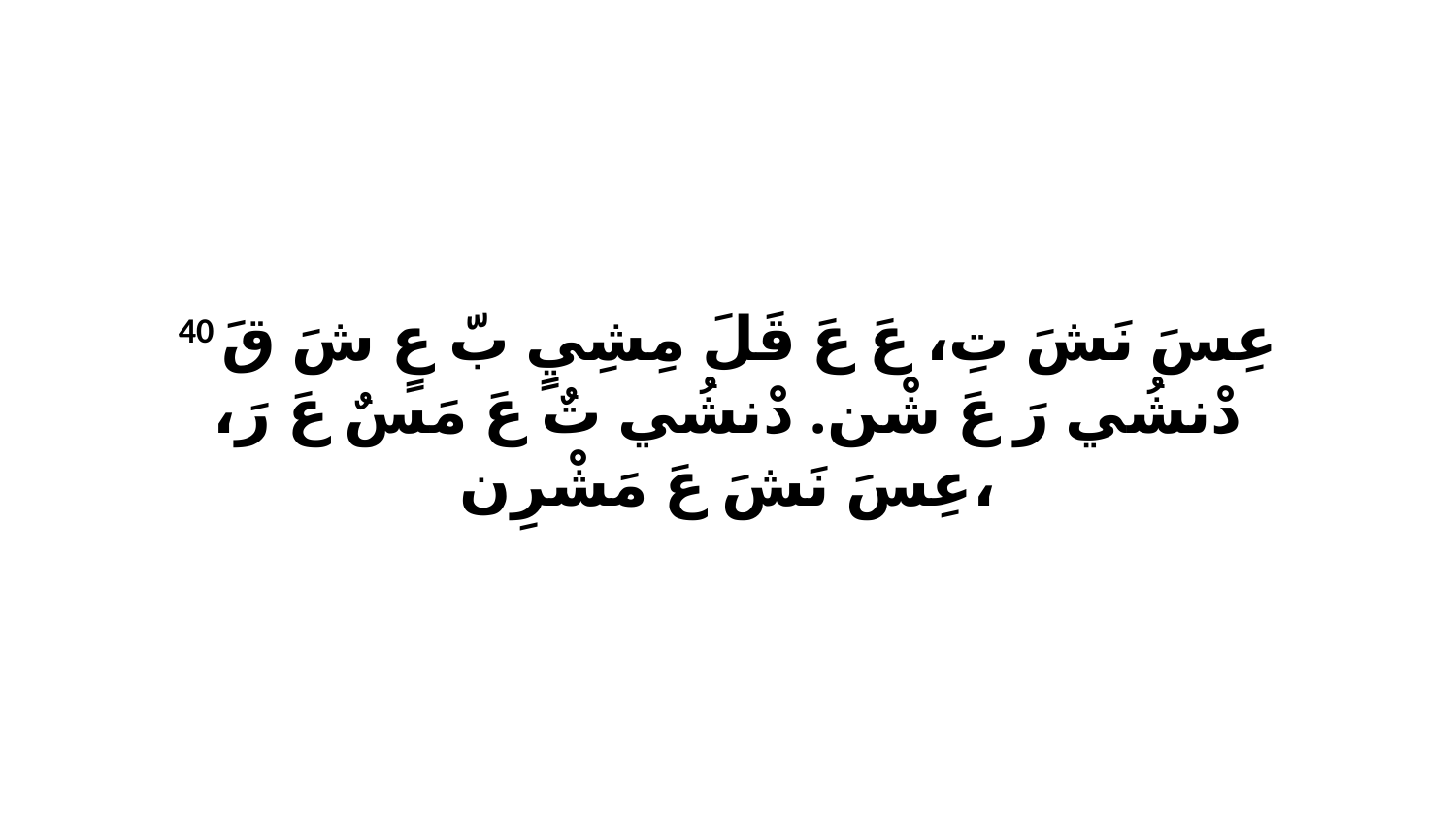

40 عِسَ نَشَ تِ، عَ عَ قَلَ مِشِيٍ بّ عٍ شَ قَ دْنشُي رَ عَ شْن. دْنشُي تٌ عَ مَسٌ عَ رَ، عِسَ نَشَ عَ مَشْرِن،